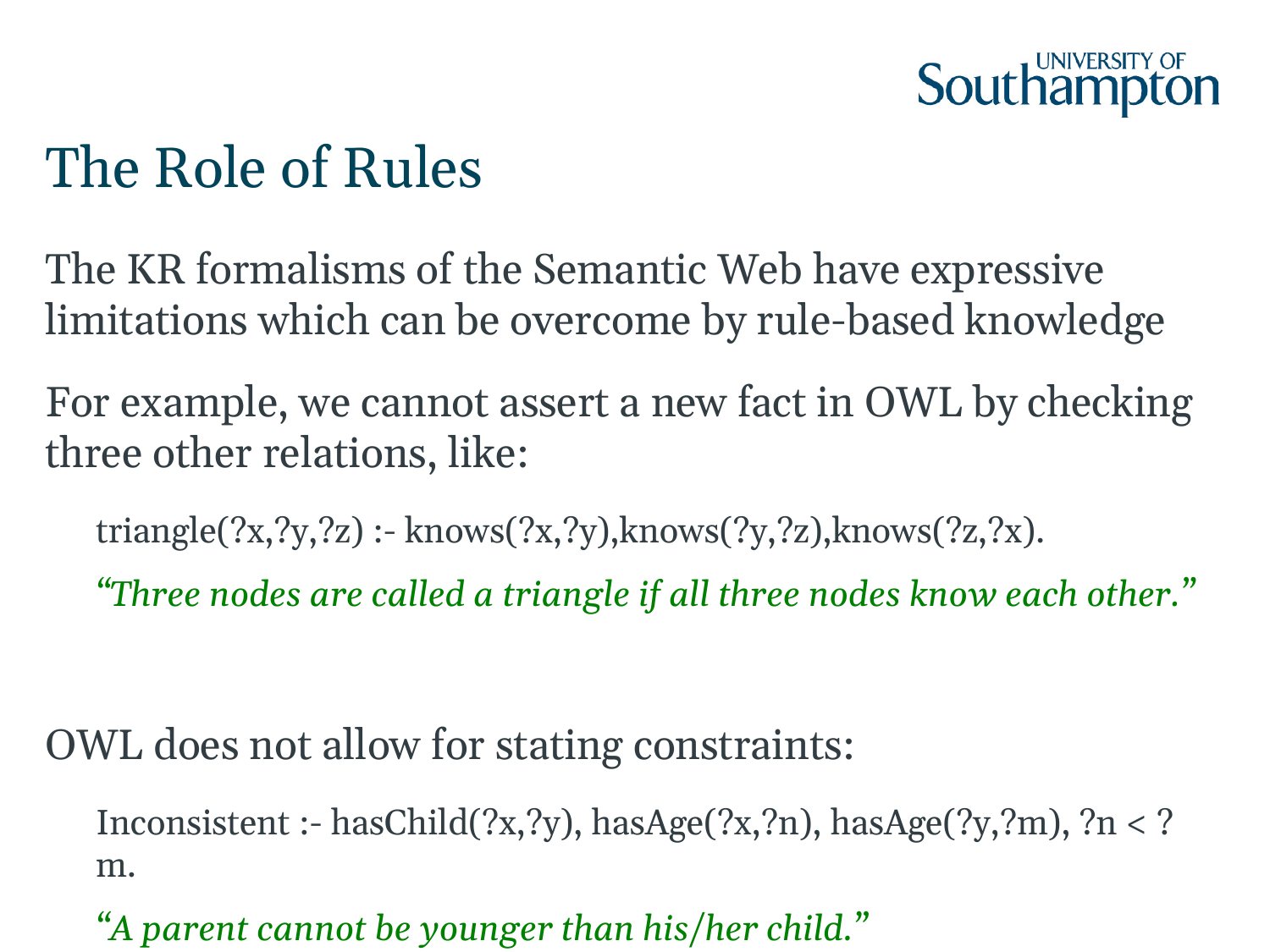

# The Role of Rules
The KR formalisms of the Semantic Web have expressive limitations which can be overcome by rule-based knowledge
For example, we cannot assert a new fact in OWL by checking three other relations, like:
triangle(?x,?y,?z) :- knows(?x,?y),knows(?y,?z),knows(?z,?x).
“Three nodes are called a triangle if all three nodes know each other.”

OWL does not allow for stating constraints:
Inconsistent :- hasChild(?x,?y), hasAge(?x,?n), hasAge(?y,?m), ?n < ?m.
“A parent cannot be younger than his/her child.”